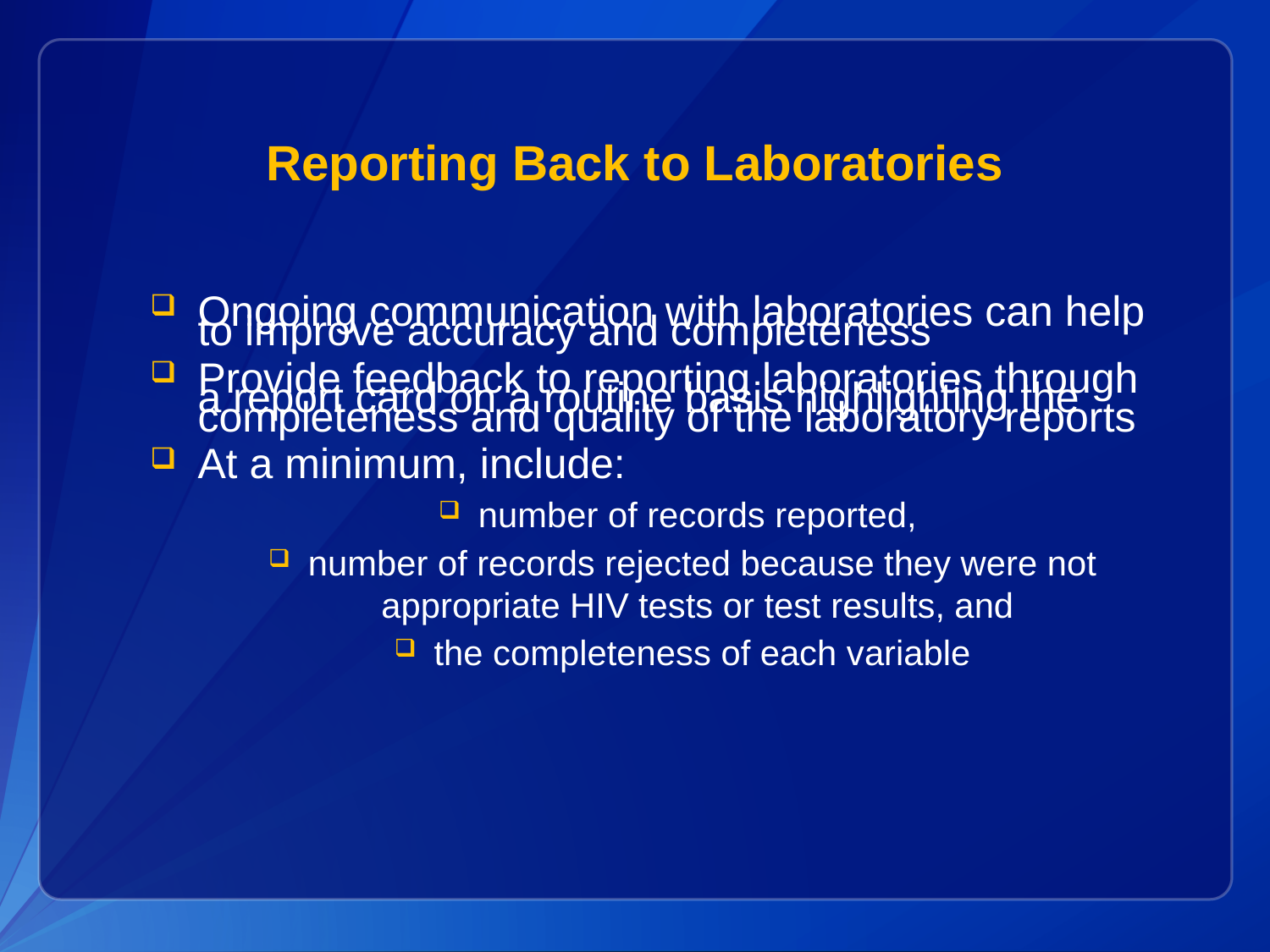

# Reporting Back to Laboratories
Ongoing communication with laboratories can help to improve accuracy and completeness

Provide feedback to reporting laboratories through a report card on a routine basis highlighting the completeness and quality of the laboratory reports

At a minimum, include:
number of records reported,
number of records rejected because they were not appropriate HIV tests or test results, and
the completeness of each variable